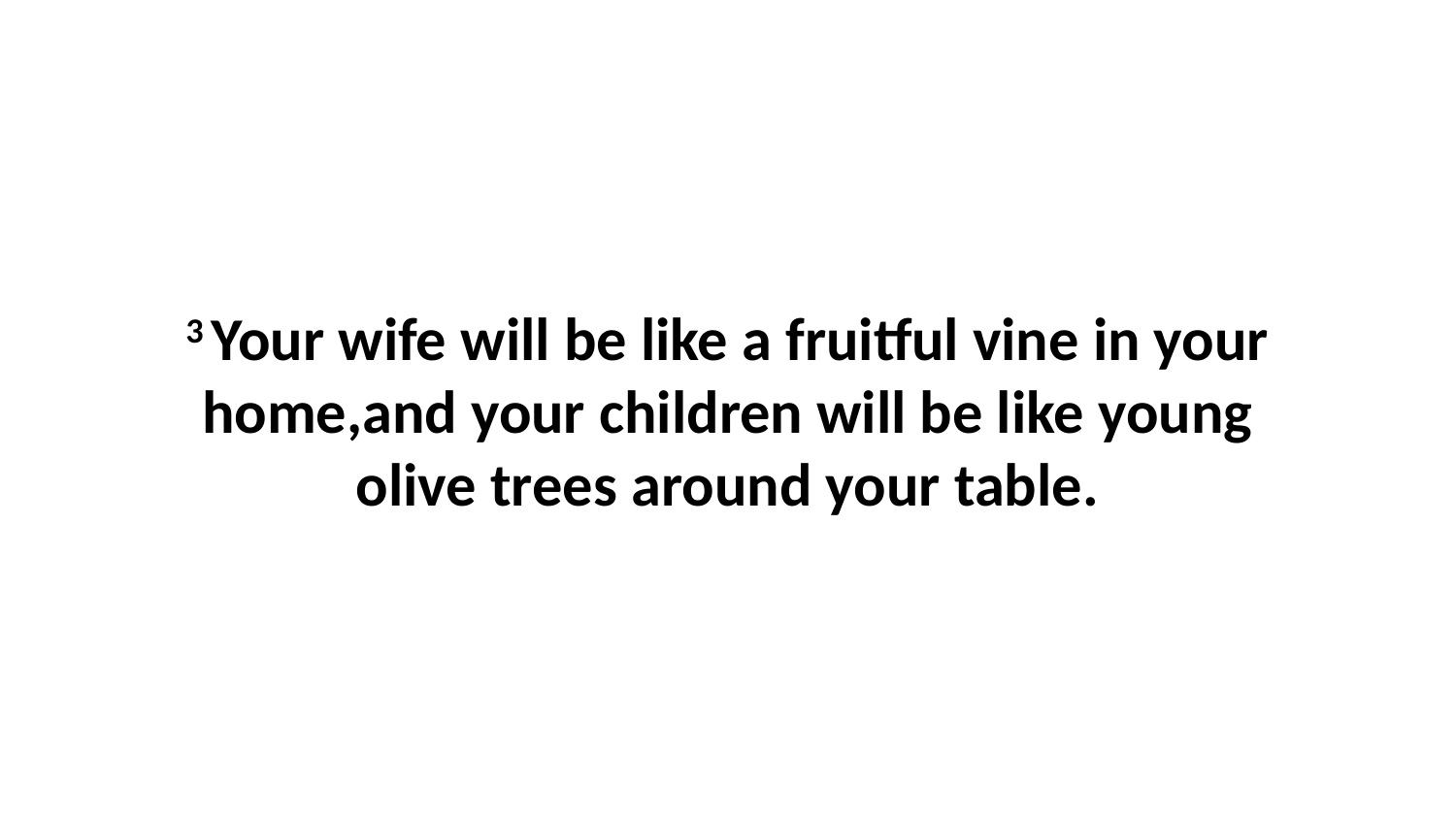

3 Your wife will be like a fruitful vine in your home,and your children will be like young olive trees around your table.